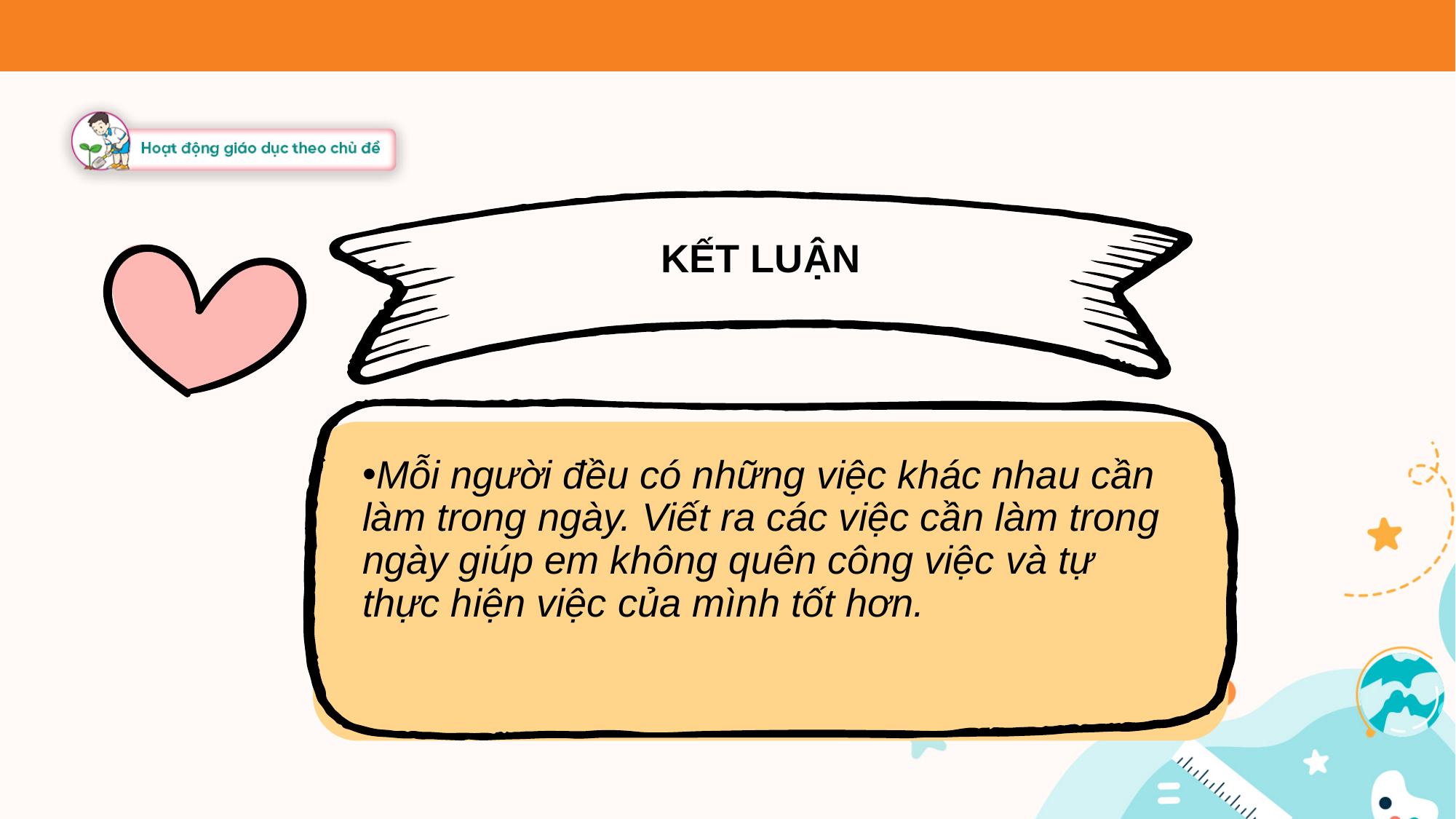

KẾT LUẬN

Mỗi người đều có những việc khác nhau cần làm trong ngày. Viết ra các việc cần làm trong ngày giúp em không quên công việc và tự thực hiện việc của mình tốt hơn.